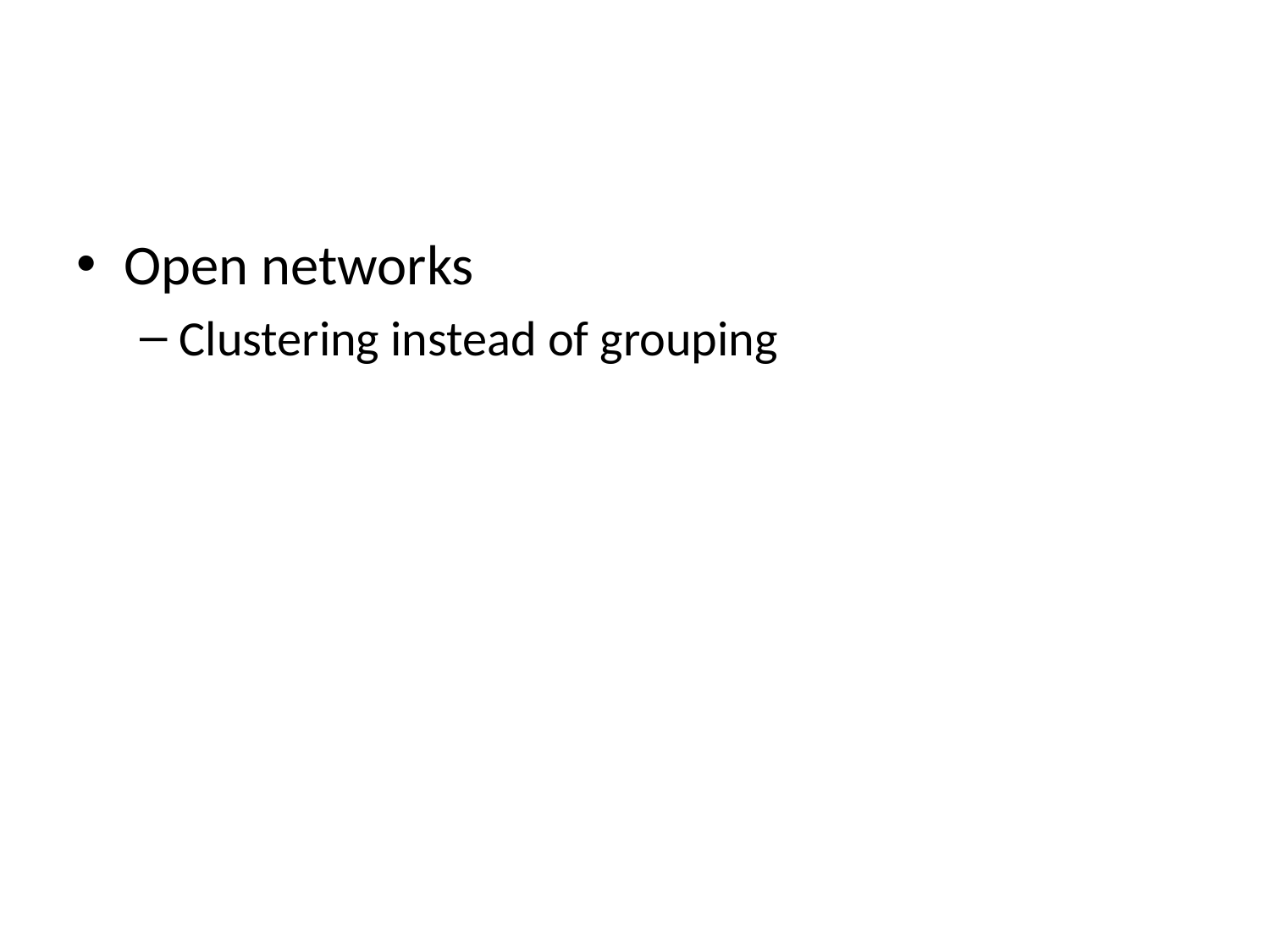

#
Open networks
Clustering instead of grouping